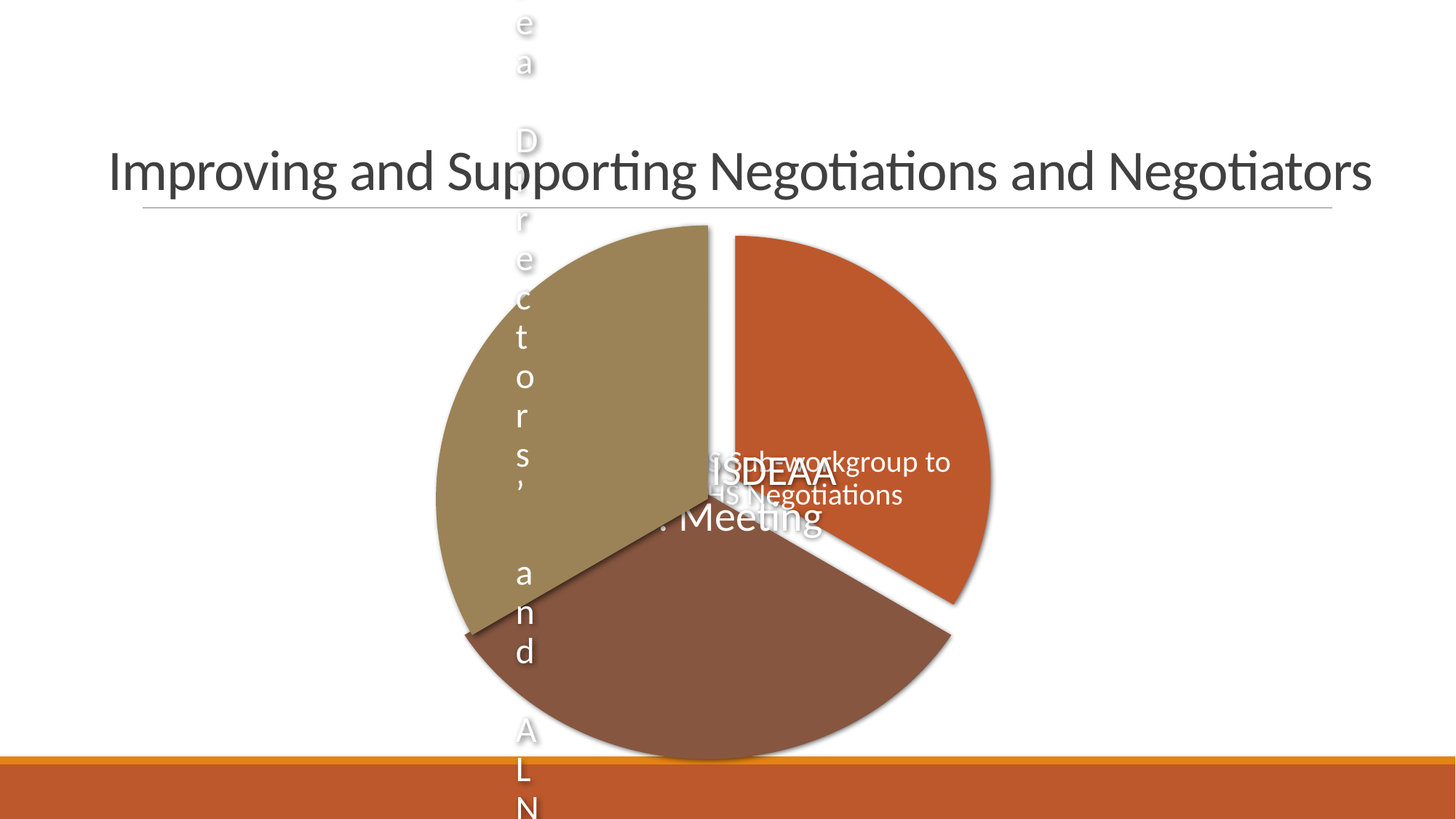

# Improving and Supporting Negotiations and Negotiators
Joint Tribal – IHS Sub-workgroup to Improving IHS Negotiations
All Feds ISDEAA
Nov. Meeting
Area Directors’ and ALN small workgroup